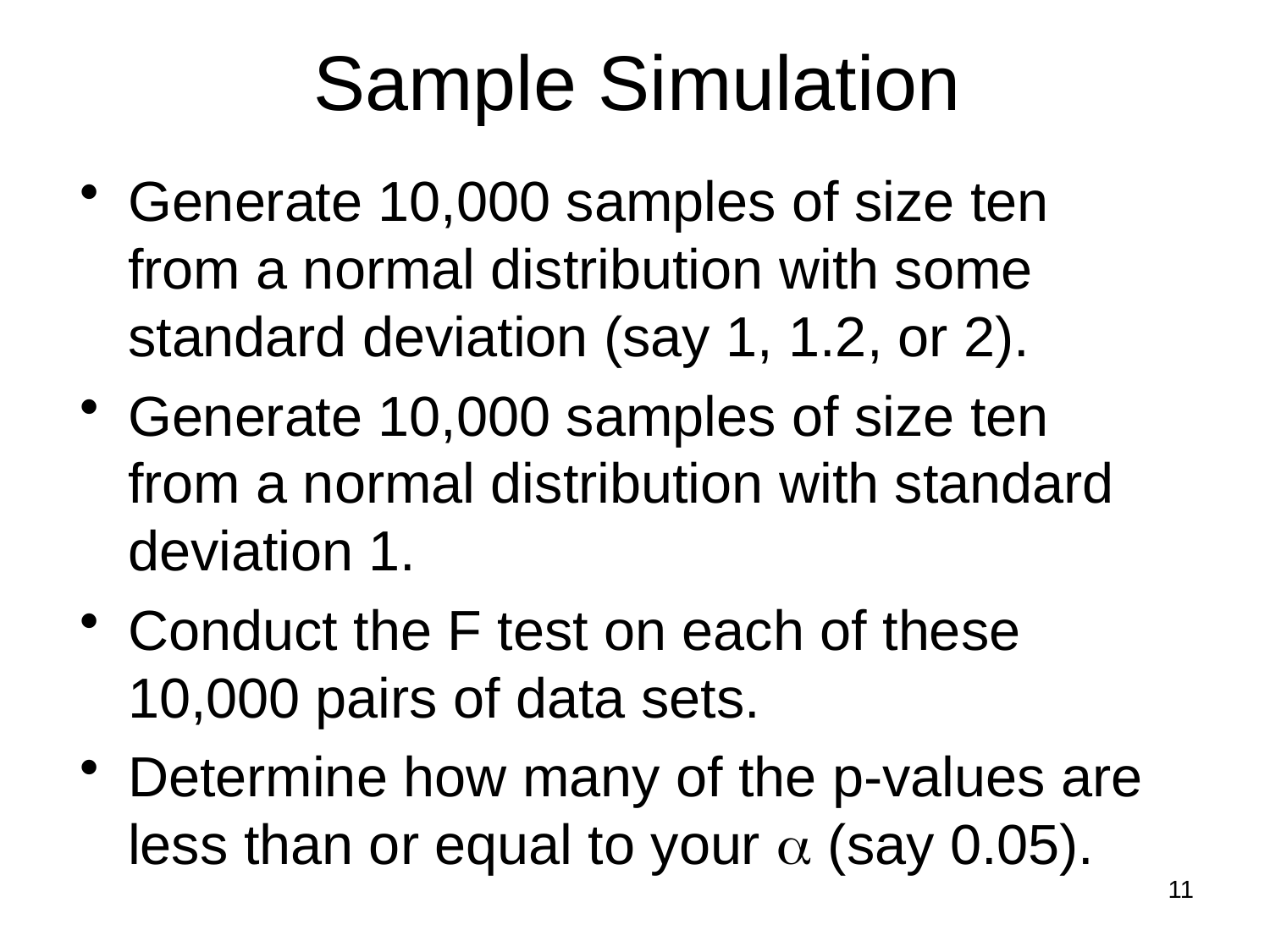

# Sample Simulation
Generate 10,000 samples of size ten from a normal distribution with some standard deviation (say 1, 1.2, or 2).
Generate 10,000 samples of size ten from a normal distribution with standard deviation 1.
Conduct the F test on each of these 10,000 pairs of data sets.
Determine how many of the p-values are less than or equal to your α (say 0.05).
11